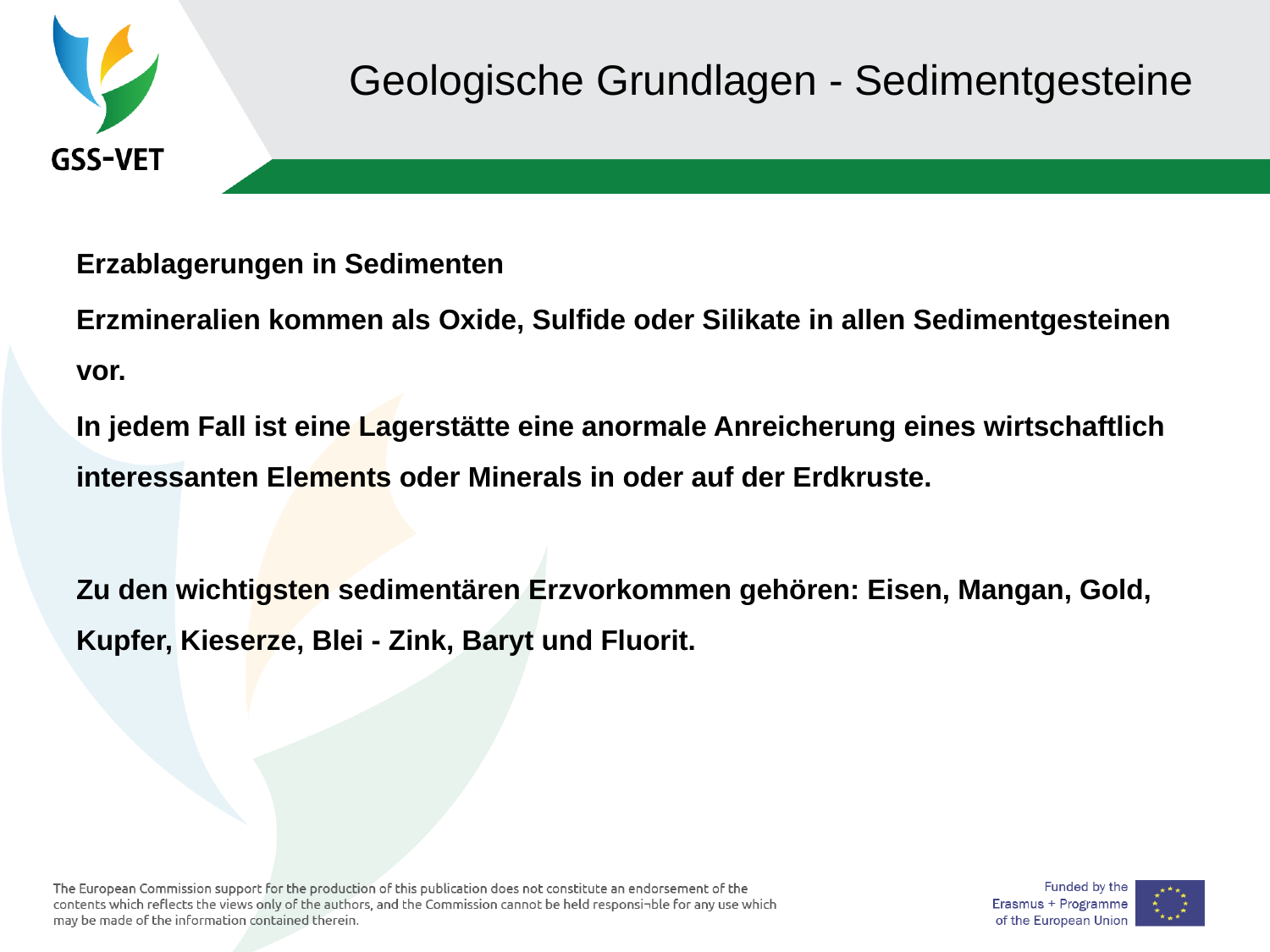

# Geologische Grundlagen - Sedimentgesteine
Erzablagerungen in Sedimenten
Erzmineralien kommen als Oxide, Sulfide oder Silikate in allen Sedimentgesteinen vor.
In jedem Fall ist eine Lagerstätte eine anormale Anreicherung eines wirtschaftlich interessanten Elements oder Minerals in oder auf der Erdkruste.

Zu den wichtigsten sedimentären Erzvorkommen gehören: Eisen, Mangan, Gold, Kupfer, Kieserze, Blei - Zink, Baryt und Fluorit.